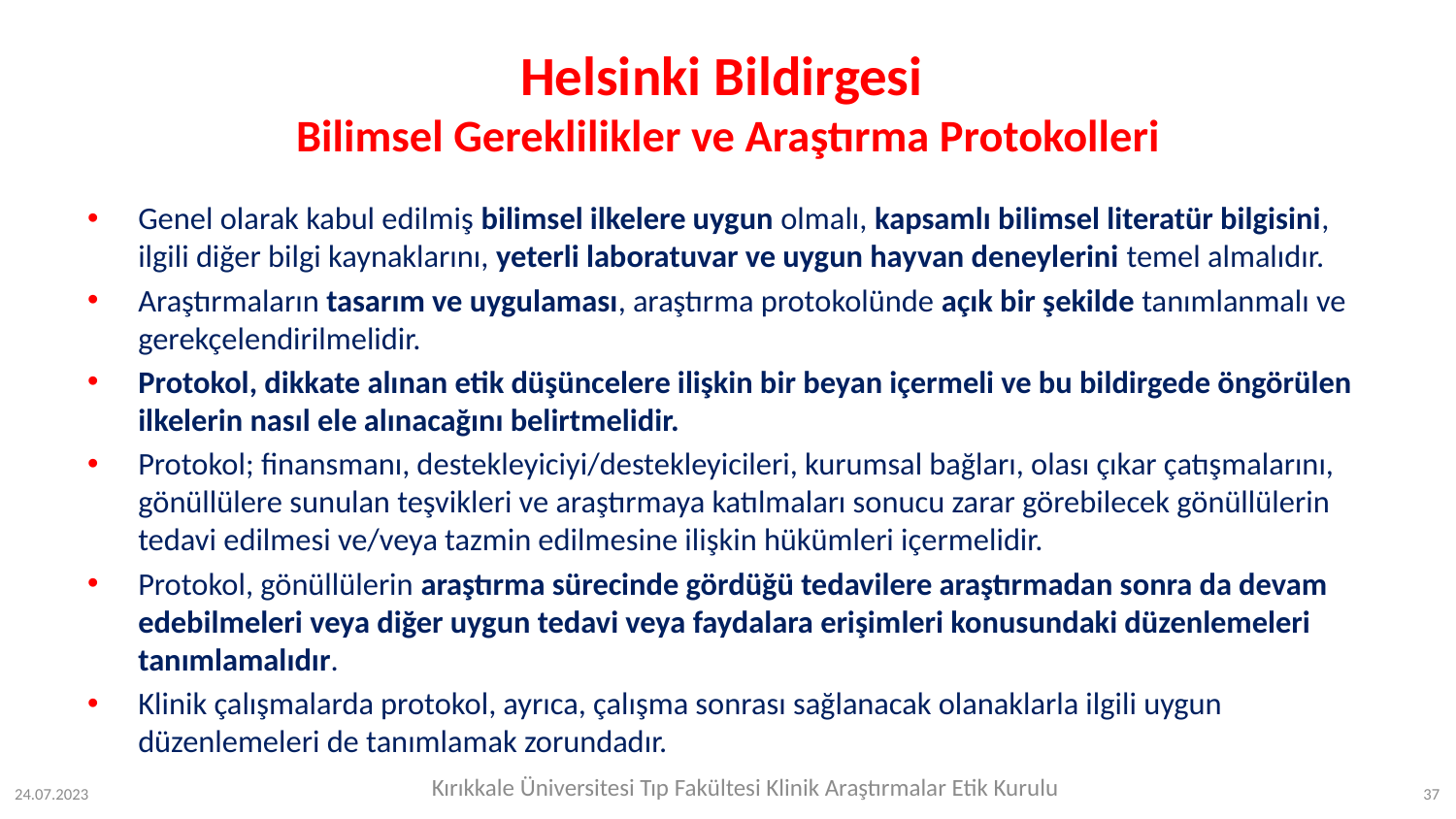

# Helsinki Bildirgesi Bilimsel Gereklilikler ve Araştırma Protokolleri
Genel olarak kabul edilmiş bilimsel ilkelere uygun olmalı, kapsamlı bilimsel literatür bilgisini, ilgili diğer bilgi kaynaklarını, yeterli laboratuvar ve uygun hayvan deneylerini temel almalıdır.
Araştırmaların tasarım ve uygulaması, araştırma protokolünde açık bir şekilde tanımlanmalı ve gerekçelendirilmelidir.
Protokol, dikkate alınan etik düşüncelere ilişkin bir beyan içermeli ve bu bildirgede öngörülen ilkelerin nasıl ele alınacağını belirtmelidir.
Protokol; finansmanı, destekleyiciyi/destekleyicileri, kurumsal bağları, olası çıkar çatışmalarını, gönüllülere sunulan teşvikleri ve araştırmaya katılmaları sonucu zarar görebilecek gönüllülerin tedavi edilmesi ve/veya tazmin edilmesine ilişkin hükümleri içermelidir.
Protokol, gönüllülerin araştırma sürecinde gördüğü tedavilere araştırmadan sonra da devam edebilmeleri veya diğer uygun tedavi veya faydalara erişimleri konusundaki düzenlemeleri tanımlamalıdır.
Klinik çalışmalarda protokol, ayrıca, çalışma sonrası sağlanacak olanaklarla ilgili uygun düzenlemeleri de tanımlamak zorundadır.
Kırıkkale Üniversitesi Tıp Fakültesi Klinik Araştırmalar Etik Kurulu
24.07.2023
37